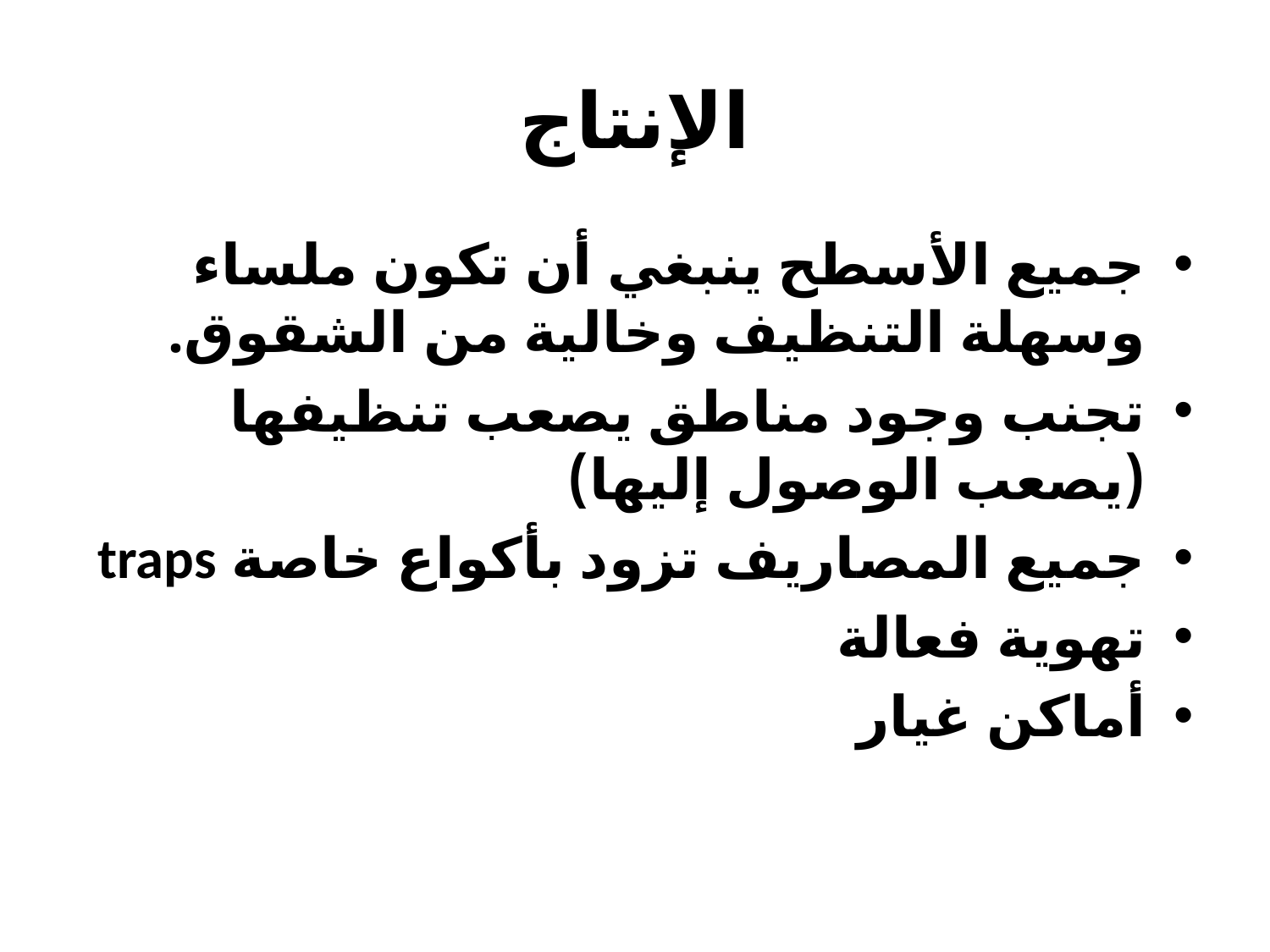

# الإنتاج
جميع الأسطح ينبغي أن تكون ملساء وسهلة التنظيف وخالية من الشقوق.
تجنب وجود مناطق يصعب تنظيفها (يصعب الوصول إليها)
جميع المصاريف تزود بأكواع خاصة traps
تهوية فعالة
أماكن غيار